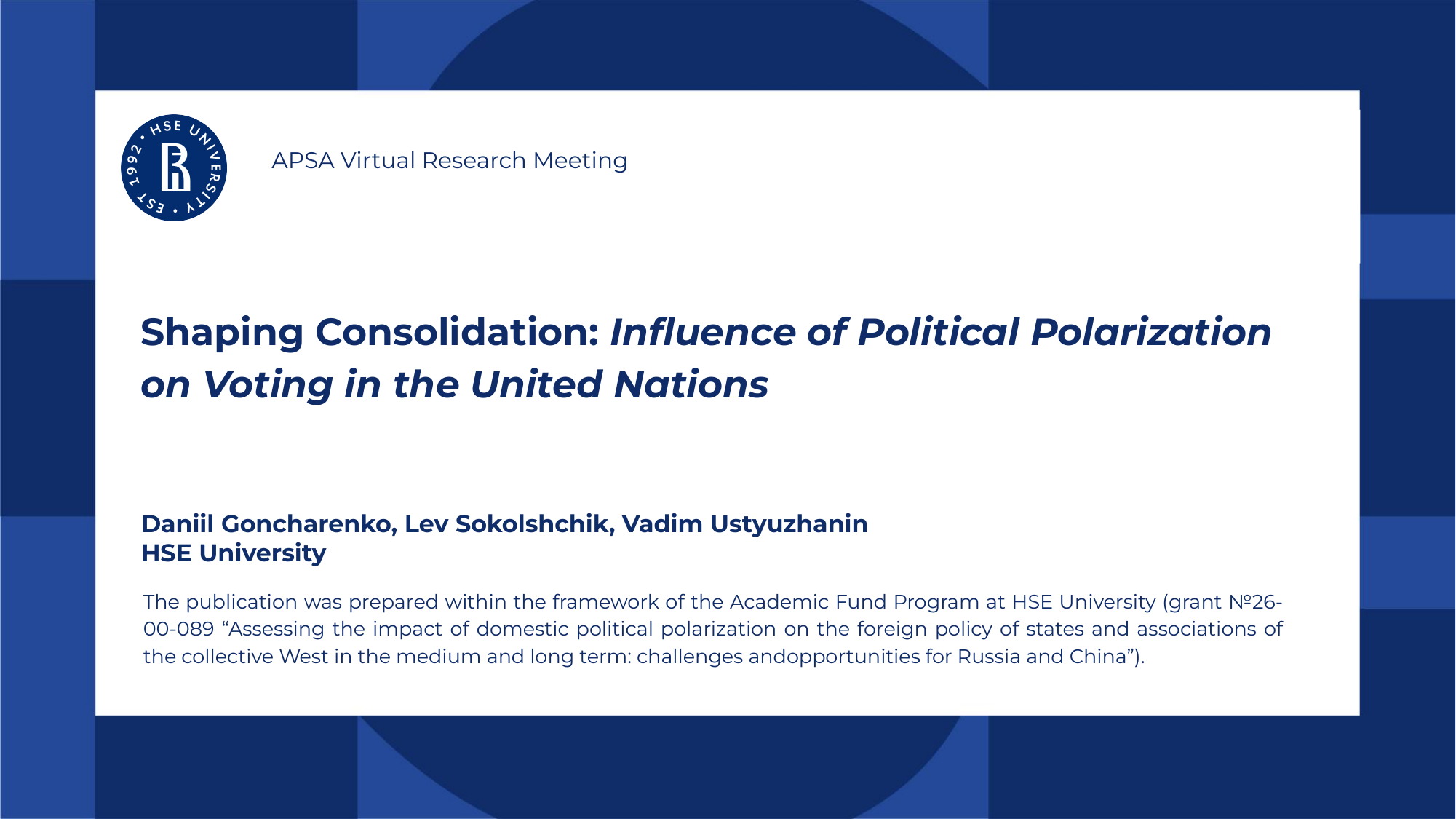

APSA Virtual Research Meeting

# Shaping Consolidation: Influence of Political Polarization on Voting in the United Nations

Daniil Goncharenko, Lev Sokolshchik, Vadim Ustyuzhanin
HSE University
The publication was prepared within the framework of the Academic Fund Program at HSE University (grant №26-00-089 “Assessing the impact of domestic political polarization on the foreign policy of states and associations of the collective West in the medium and long term: challenges andopportunities for Russia and China”).